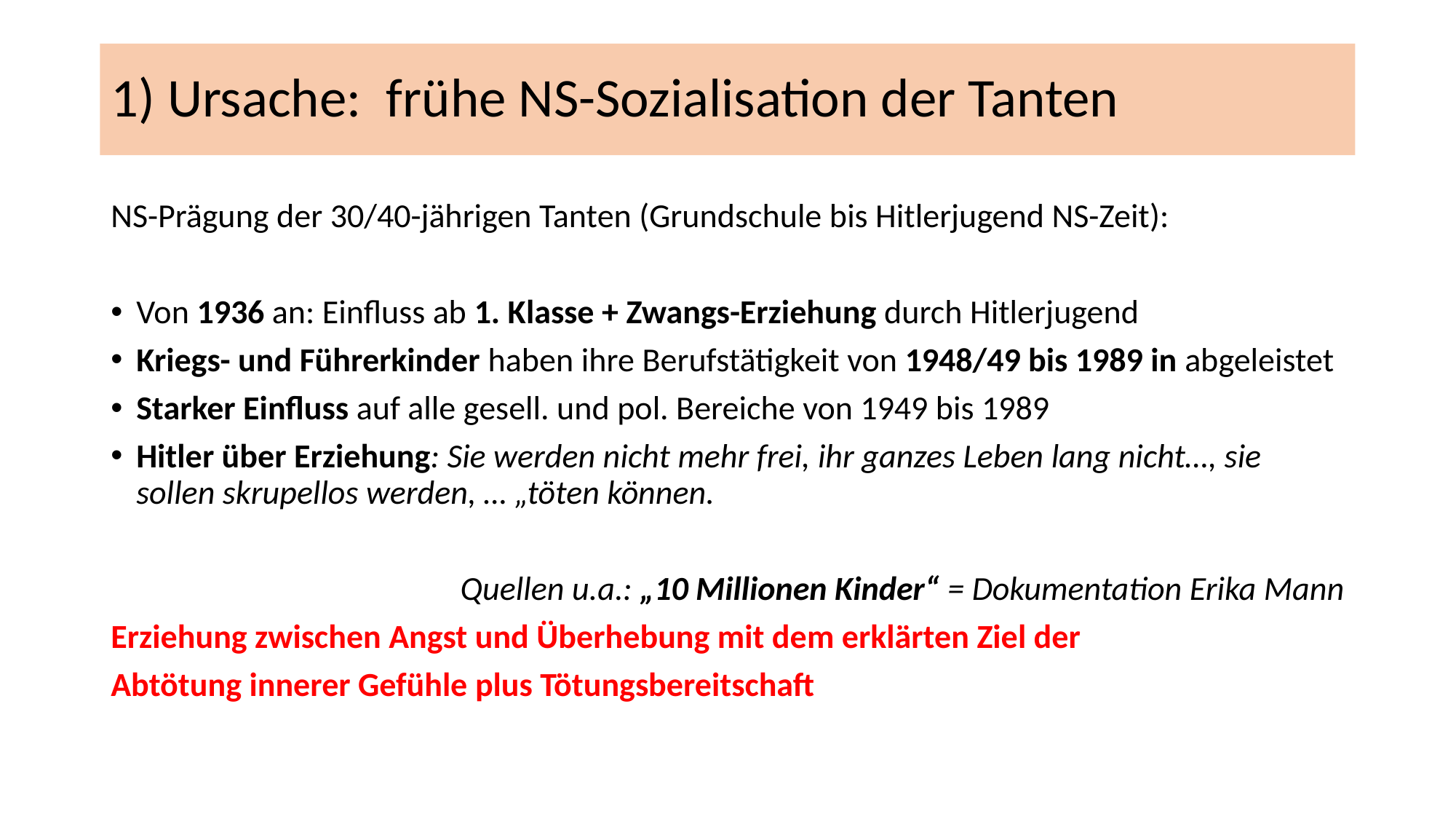

# 1) Ursache:  frühe NS-Sozialisation der Tanten
NS-Prägung der 30/40-jährigen Tanten (Grundschule bis Hitlerjugend NS-Zeit):

Von 1936 an: Einfluss ab 1. Klasse + Zwangs-Erziehung durch Hitlerjugend
Kriegs- und Führerkinder haben ihre Berufstätigkeit von 1948/49 bis 1989 in abgeleistet
Starker Einfluss auf alle gesell. und pol. Bereiche von 1949 bis 1989
Hitler über Erziehung: Sie werden nicht mehr frei, ihr ganzes Leben lang nicht…, sie sollen skrupellos werden, … „töten können.

Quellen u.a.: „10 Millionen Kinder“ = Dokumentation Erika Mann
Erziehung zwischen Angst und Überhebung mit dem erklärten Ziel der
Abtötung innerer Gefühle plus Tötungsbereitschaft